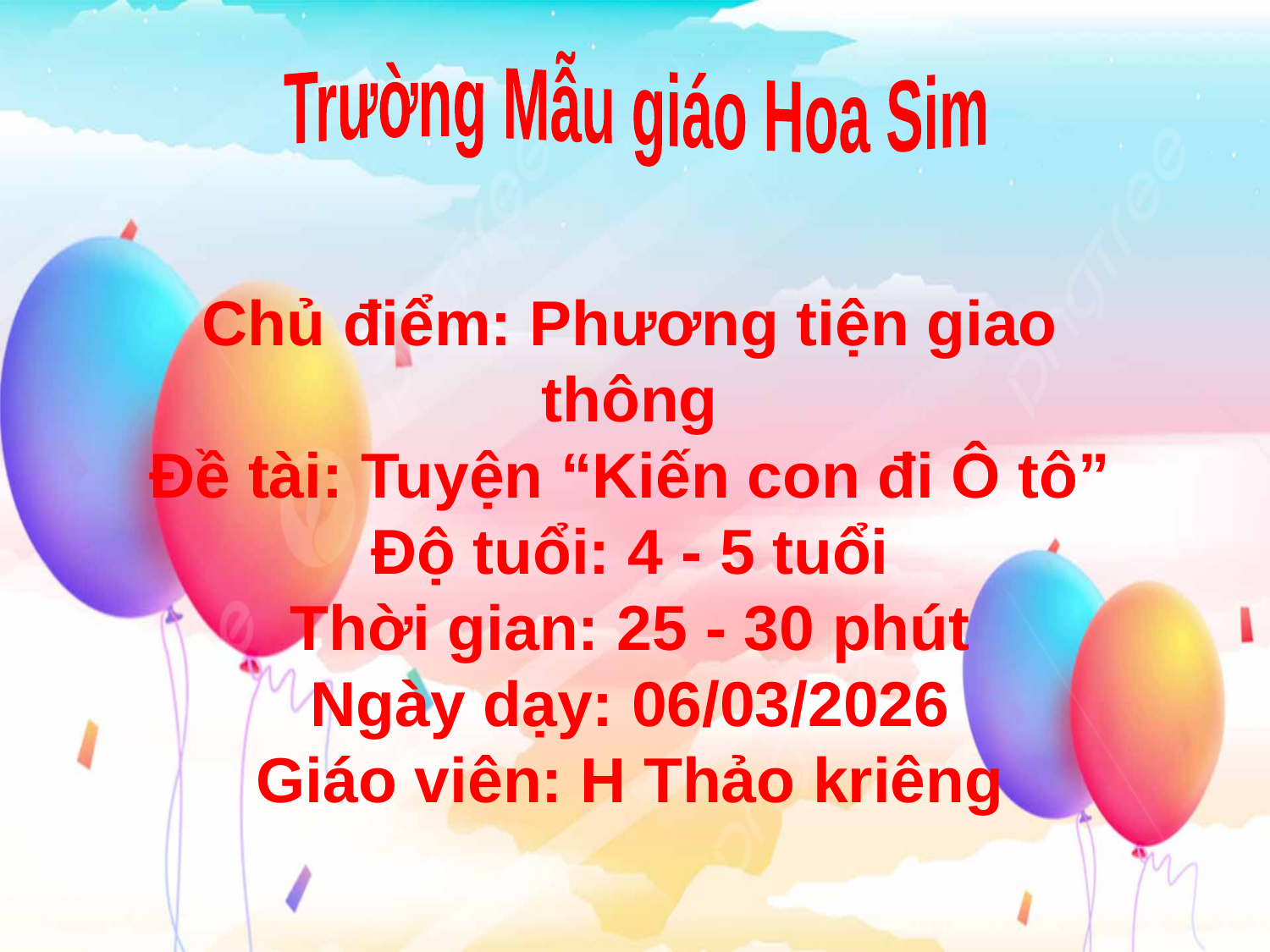

Trường Mẫu giáo Hoa Sim
Chủ điểm: Phương tiện giao thông
Đề tài: Tuyện “Kiến con đi Ô tô”
Độ tuổi: 4 - 5 tuổi
Thời gian: 25 - 30 phút
Ngày dạy: 06/03/2026
Giáo viên: H Thảo kriêng